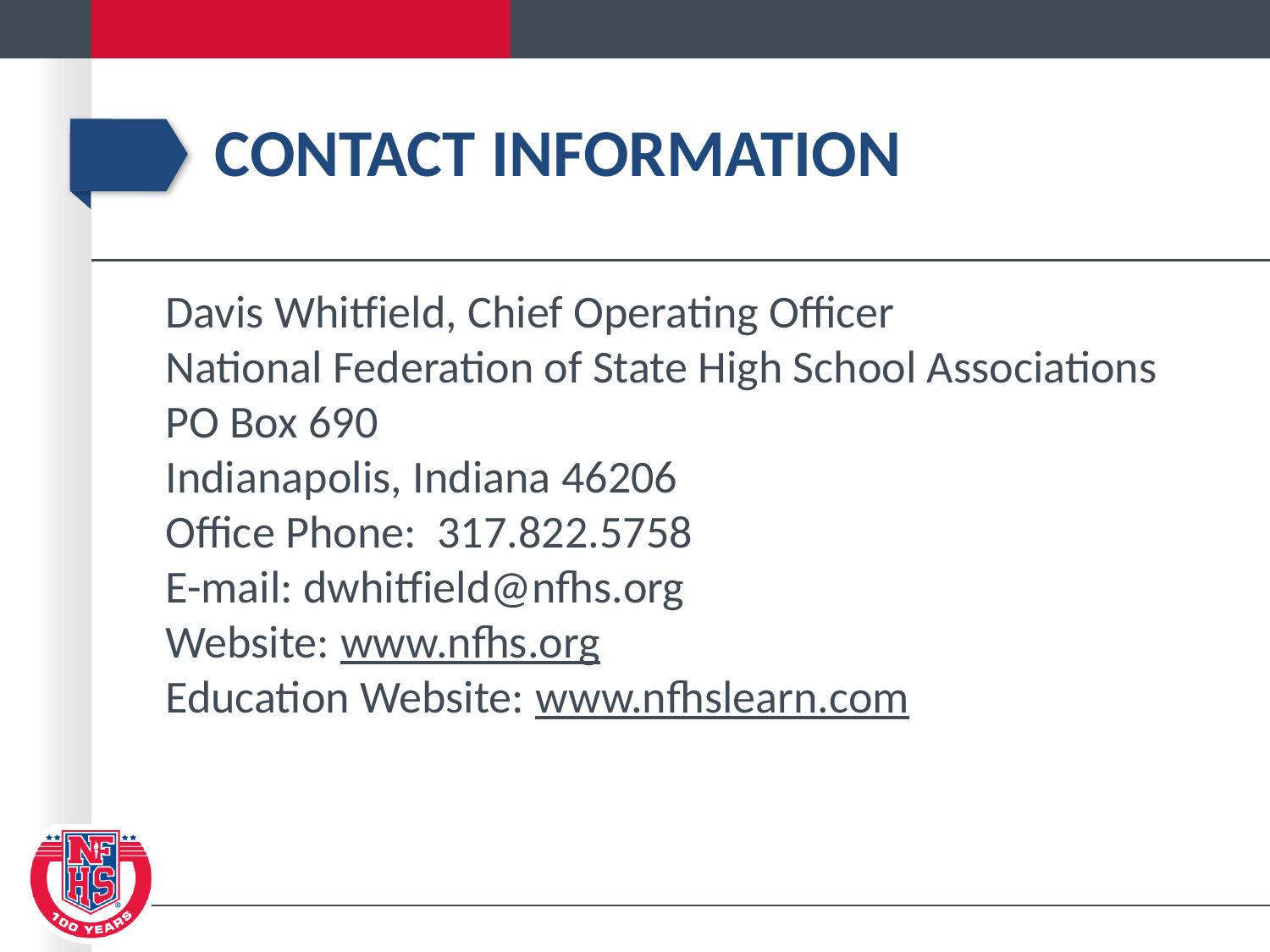

# Contact Information
Davis Whitfield, Chief Operating Officer
National Federation of State High School Associations
PO Box 690
Indianapolis, Indiana 46206
Office Phone:  317.822.5758
E-mail: dwhitfield@nfhs.org
Website: www.nfhs.org
Education Website: www.nfhslearn.com